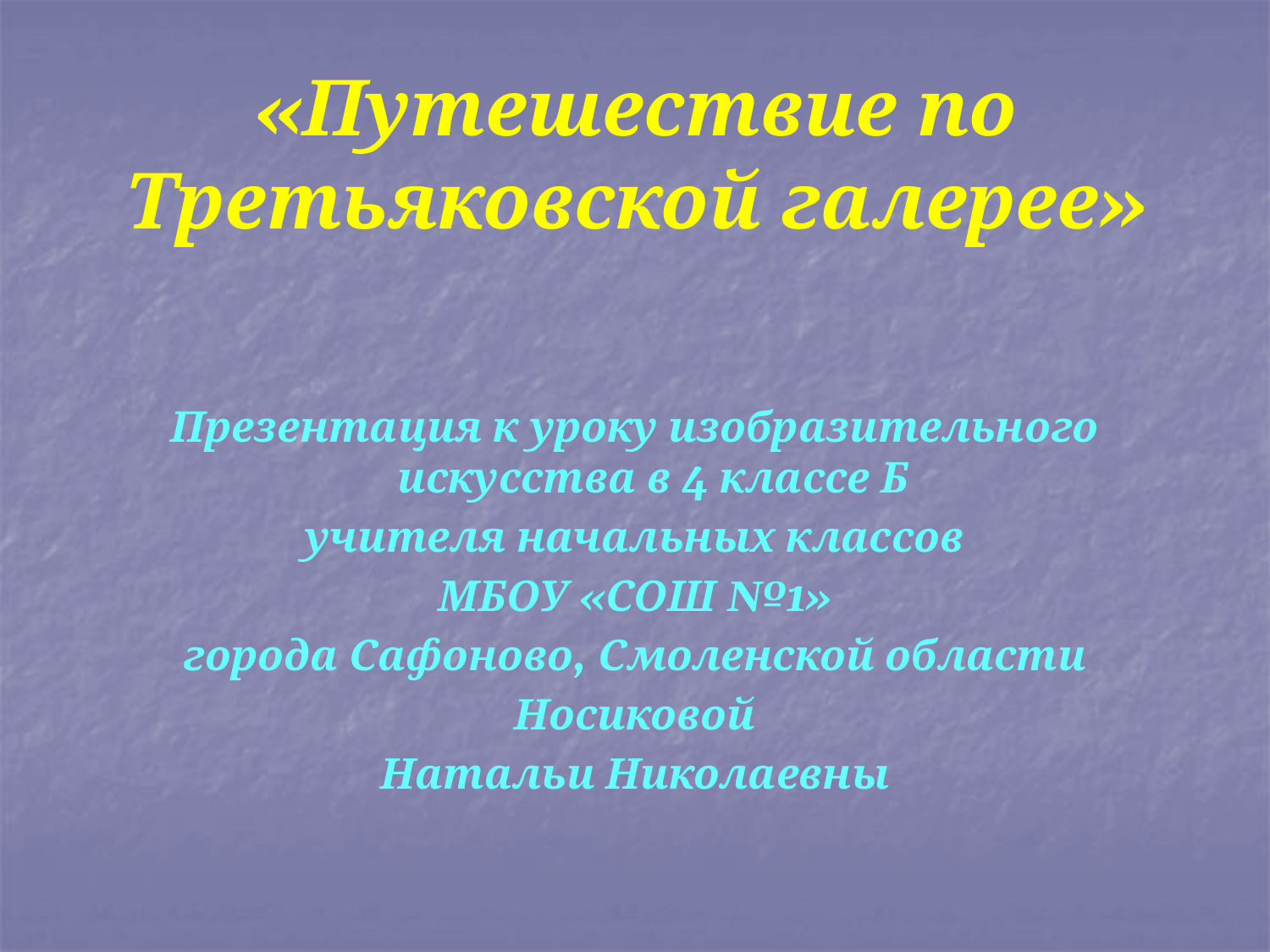

# «Путешествие по Третьяковской галерее»

Презентация к уроку изобразительного искусства в 4 классе Б
учителя начальных классов
МБОУ «СОШ №1»
города Сафоново, Смоленской области
Носиковой
Натальи Николаевны